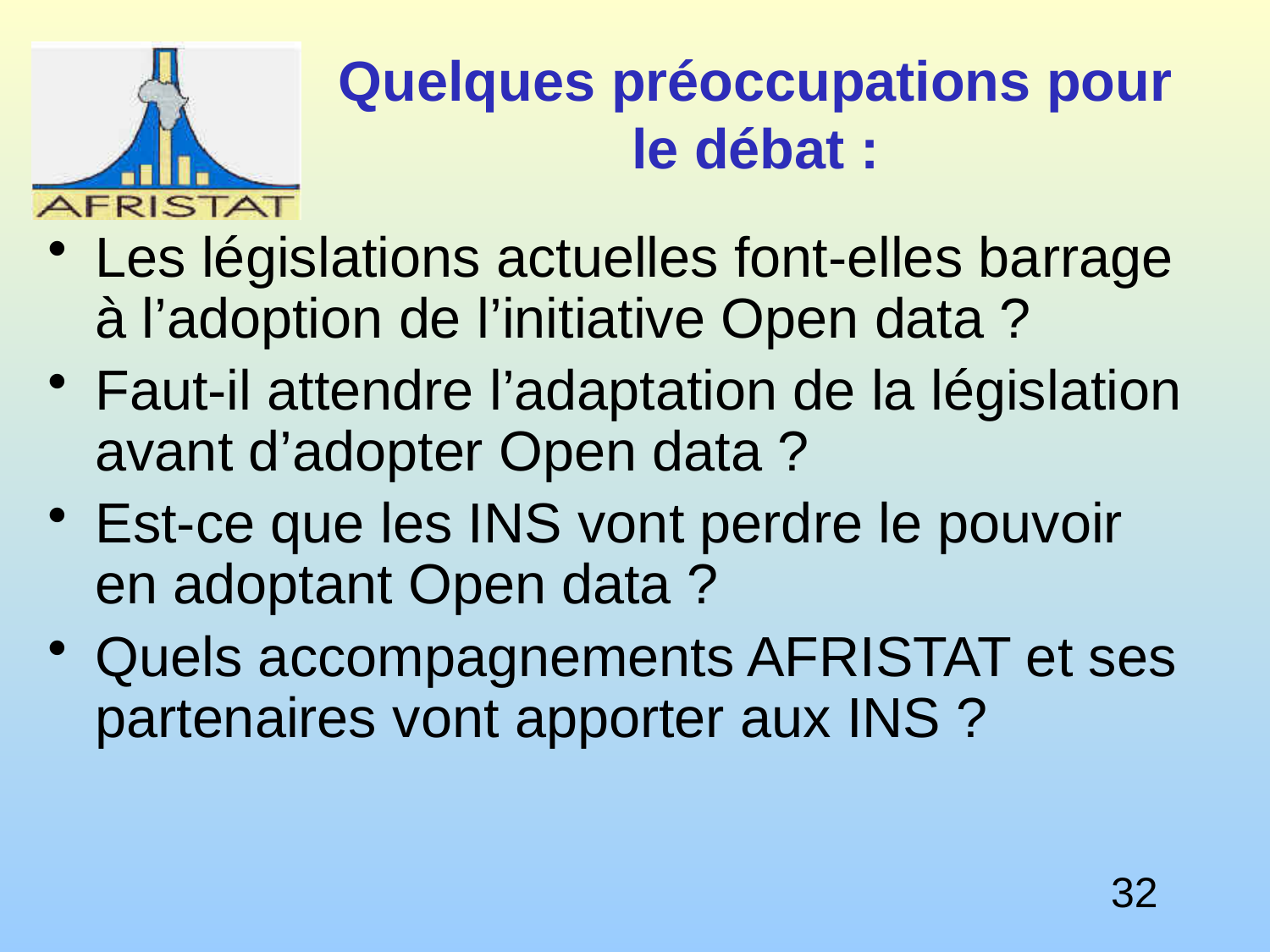

# Quelques préoccupations pour le débat :
Les législations actuelles font-elles barrage à l’adoption de l’initiative Open data ?
Faut-il attendre l’adaptation de la législation avant d’adopter Open data ?
Est-ce que les INS vont perdre le pouvoir en adoptant Open data ?
Quels accompagnements AFRISTAT et ses partenaires vont apporter aux INS ?

32